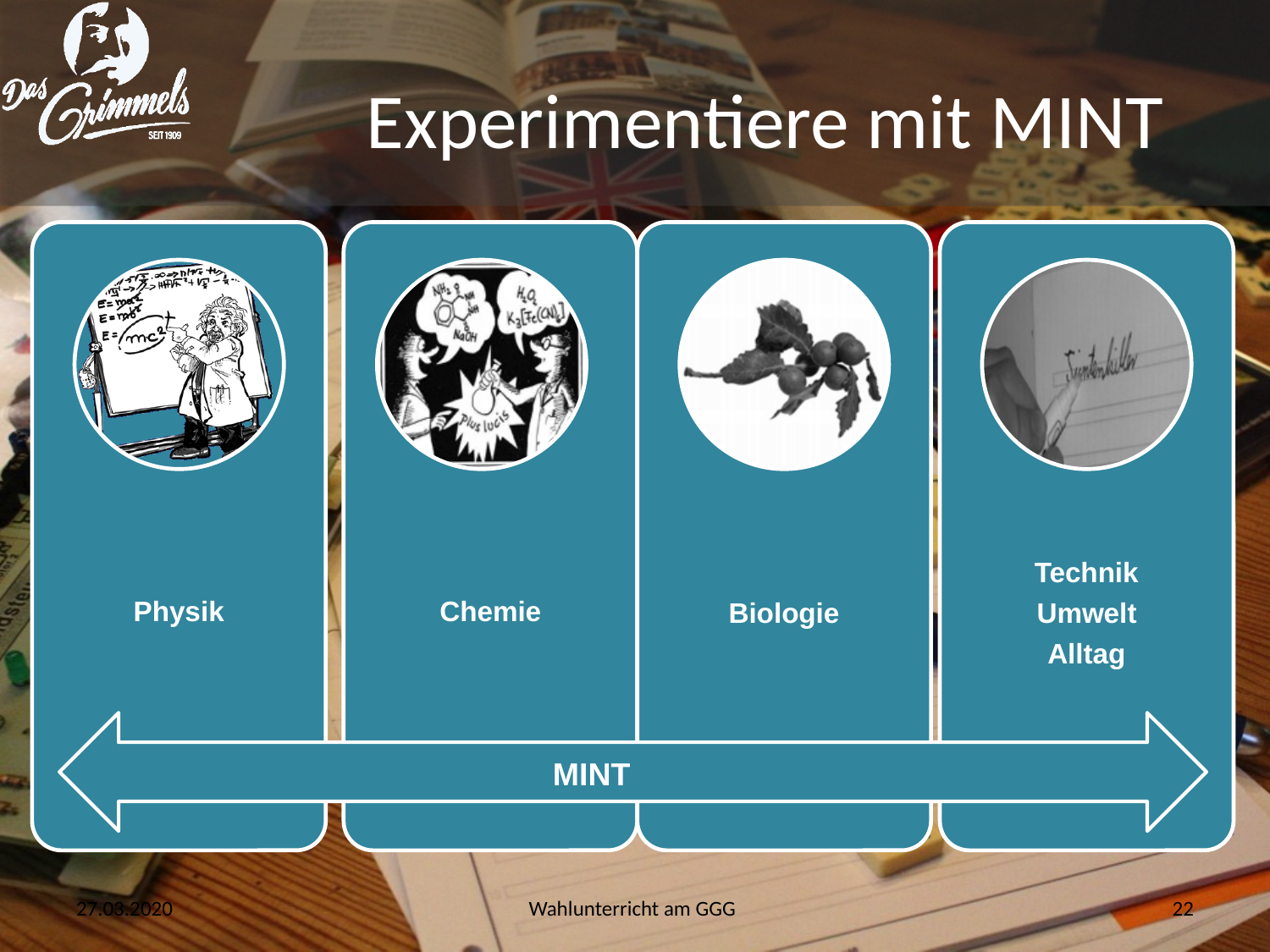

# Experimentiere mit MINT
Physik
Chemie
Biologie
Technik
Umwelt
Alltag

MINT
27.03.2020
Wahlunterricht am GGG
22